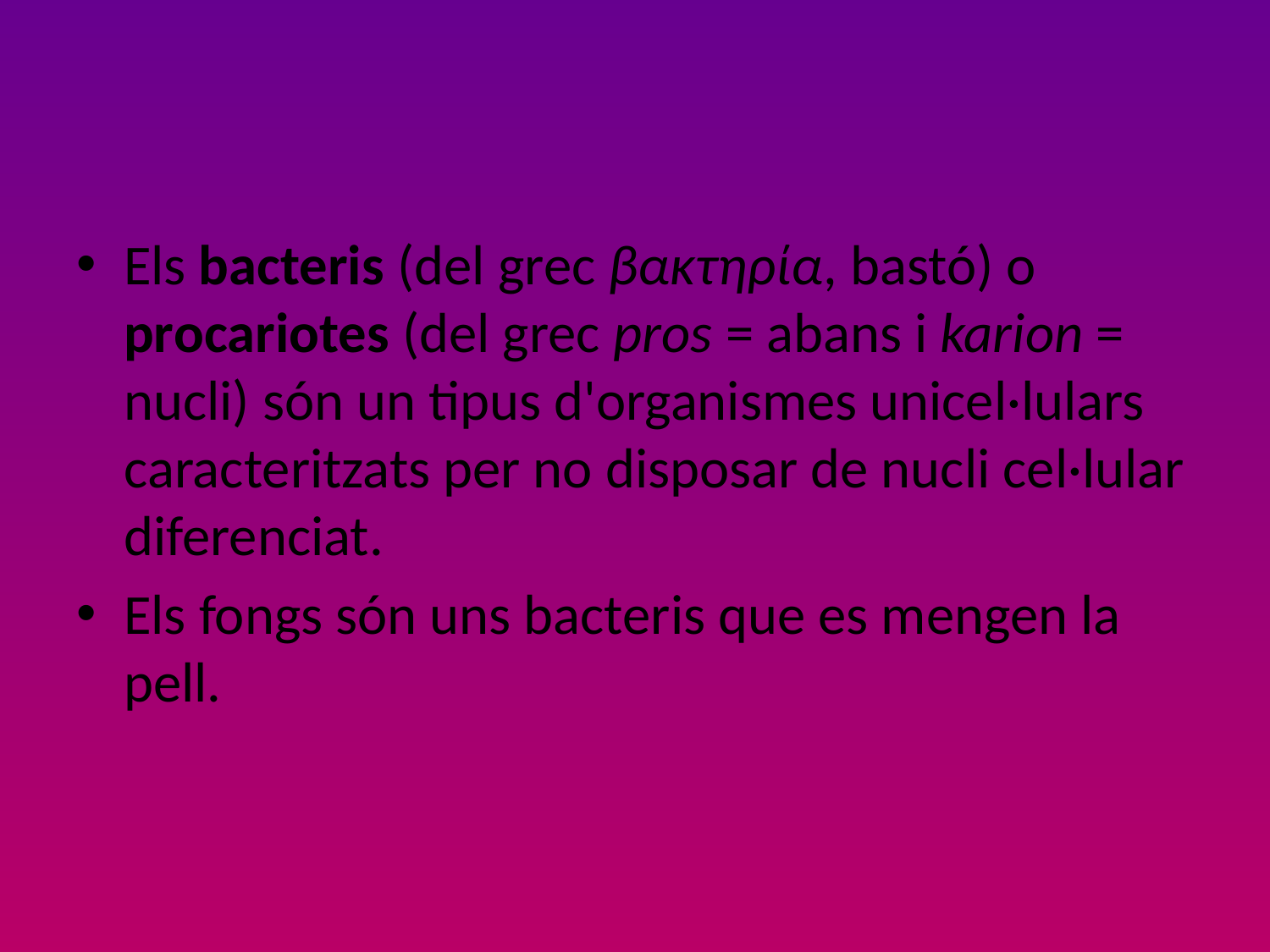

#
Els bacteris (del grec βακτηρία, bastó) o procariotes (del grec pros = abans i karion = nucli) són un tipus d'organismes unicel·lulars caracteritzats per no disposar de nucli cel·lular diferenciat.
Els fongs són uns bacteris que es mengen la pell.